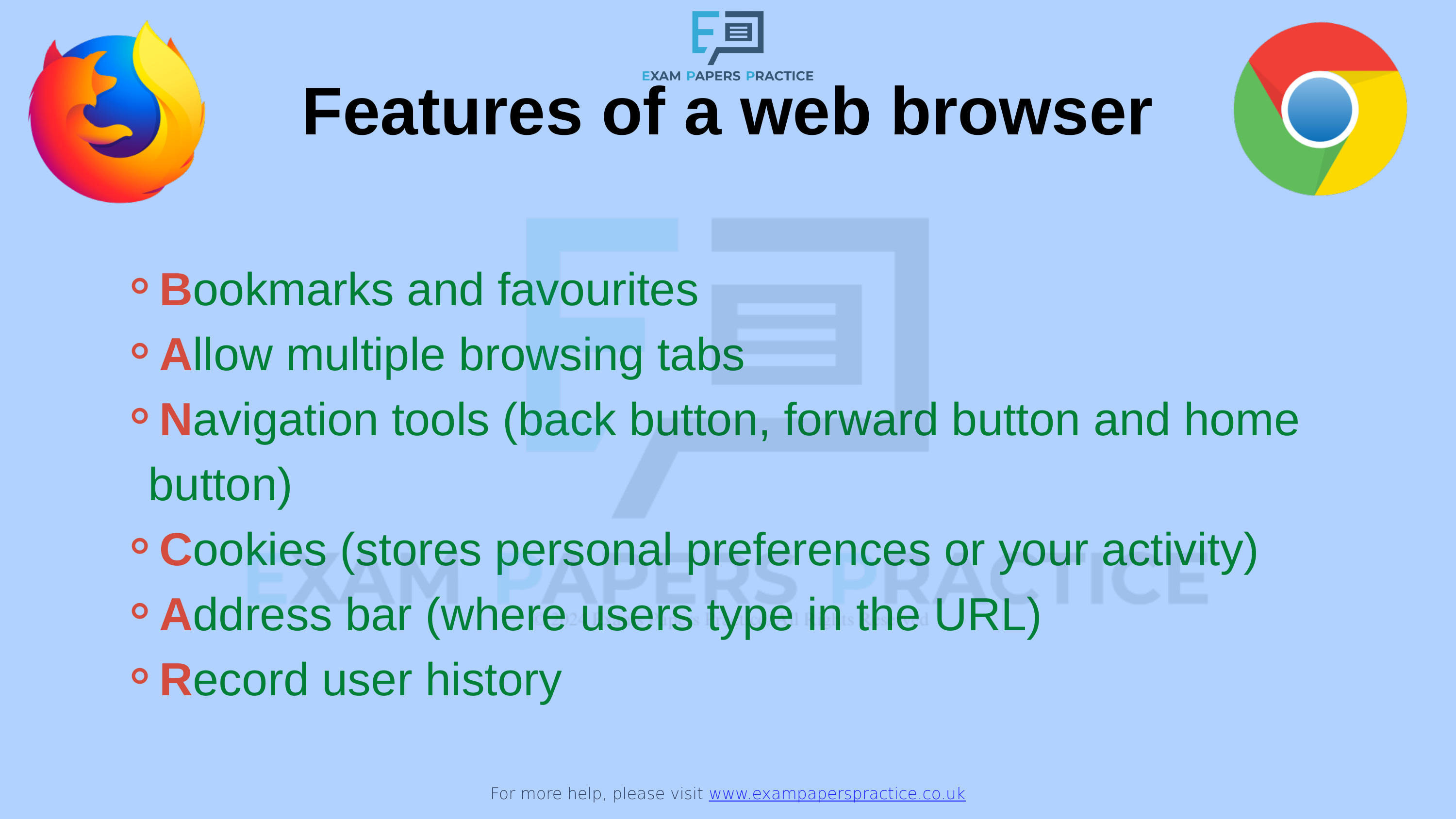

For more help, please visit www.exampaperspractice.co.uk

Features of a web browser
Bookmarks and favourites
Allow multiple browsing tabs
Navigation tools (back button, forward button and home button)
Cookies (stores personal preferences or your activity)
Address bar (where users type in the URL)
Record user history